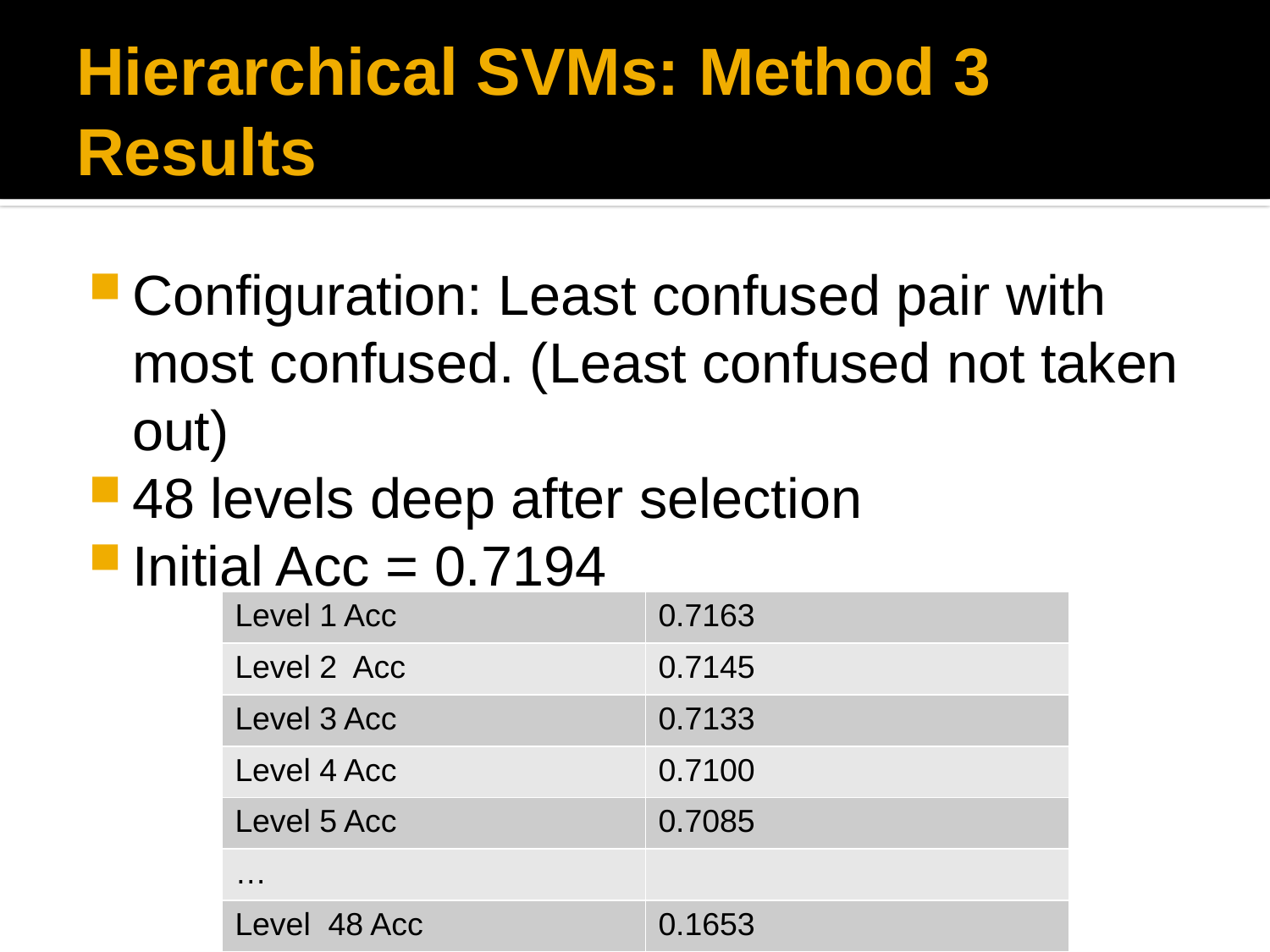

# Hierarchical SVMs: Method 3 Results
Configuration: Least confused pair with most confused. (Least confused not taken out)
48 levels deep after selection
Initial Acc = 0.7194

| Level 1 Acc | 0.7163 |
| --- | --- |
| Level 2 Acc | 0.7145 |
| Level 3 Acc | 0.7133 |
| Level 4 Acc | 0.7100 |
| Level 5 Acc | 0.7085 |
| … |  |
| Level 48 Acc | 0.1653 |